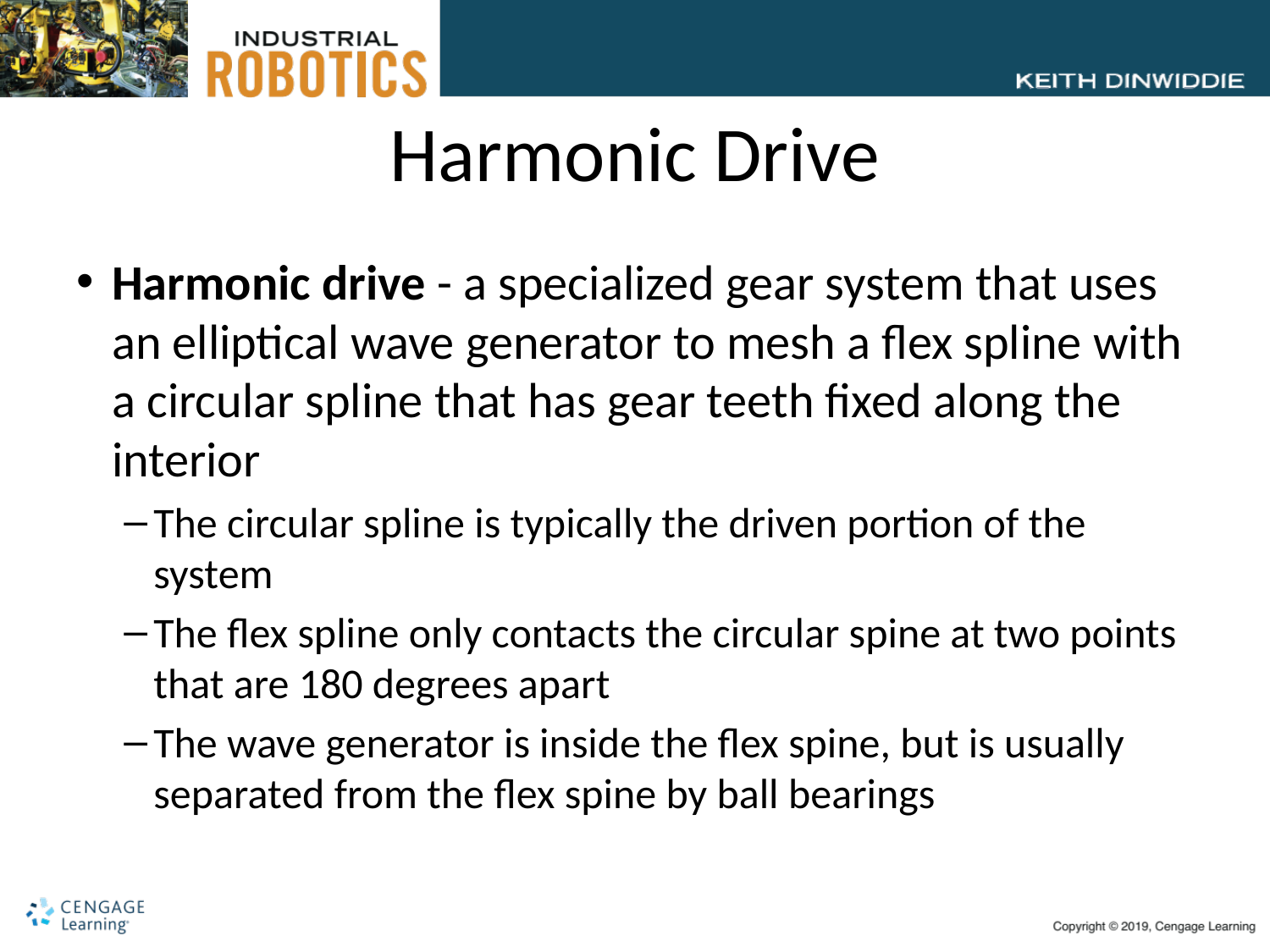

# Harmonic Drive
Harmonic drive - a specialized gear system that uses an elliptical wave generator to mesh a flex spline with a circular spline that has gear teeth fixed along the interior
The circular spline is typically the driven portion of the system
The flex spline only contacts the circular spine at two points that are 180 degrees apart
The wave generator is inside the flex spine, but is usually separated from the flex spine by ball bearings